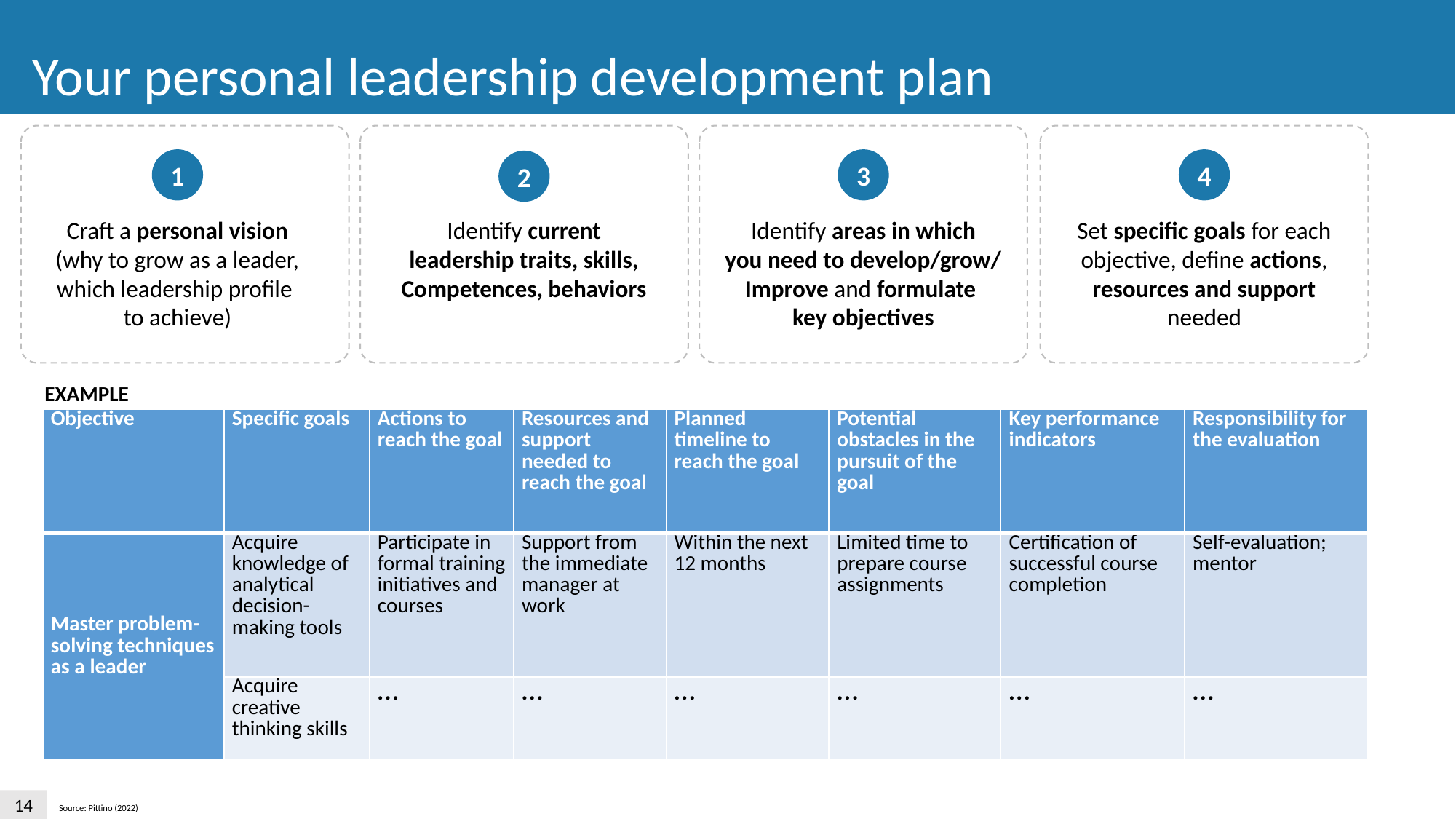

Your personal leadership development plan

3
4
1
2
Craft a personal vision
(why to grow as a leader,
which leadership profile
to achieve)
Identify areas in which
you need to develop/grow/
Improve and formulate
key objectives
Set specific goals for each
objective, define actions,
resources and support
needed
Identify current
leadership traits, skills,
Competences, behaviors
EXAMPLE
| Objective | Specific goals | Actions to reach the goal | Resources and support needed to reach the goal | Planned timeline to reach the goal | Potential obstacles in the pursuit of the goal | Key performance indicators | Responsibility for the evaluation |
| --- | --- | --- | --- | --- | --- | --- | --- |
| Master problem-solving techniques as a leader | Acquire knowledge of analytical decision-making tools | Participate in formal training initiatives and courses | Support from the immediate manager at work | Within the next 12 months | Limited time to prepare course assignments | Certification of successful course completion | Self-evaluation; mentor |
|  | Acquire creative thinking skills | … | … | … | … | … | … |
14
Source: Pittino (2022)